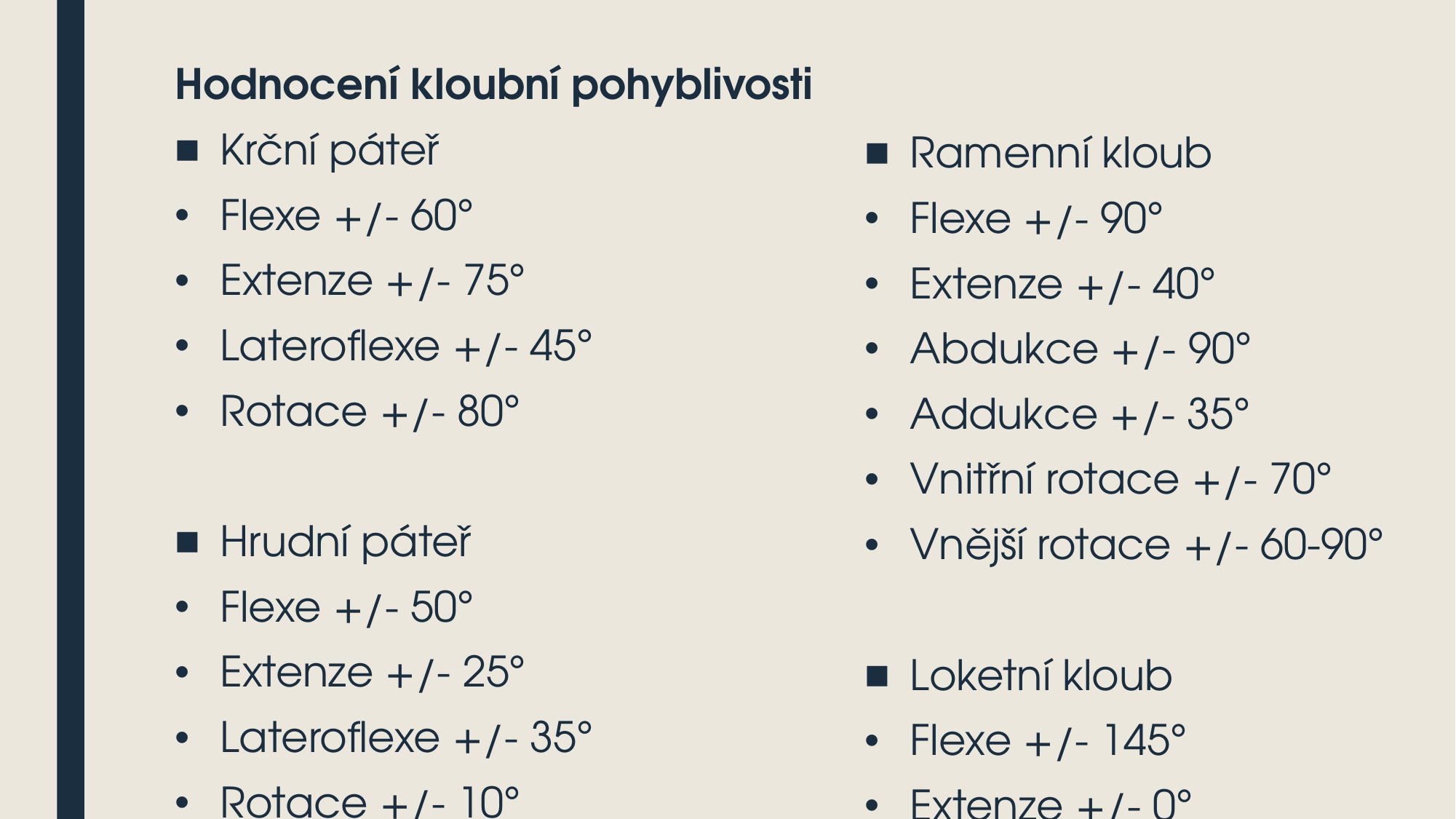

Ramenní kloub
Flexe +/- 90°
Extenze +/- 40°
Abdukce +/- 90°
Addukce +/- 35°
Vnitřní rotace +/- 70°
Vnější rotace +/- 60-90°

Loketní kloub
Flexe +/- 145°
Extenze +/- 0°

Hodnocení kloubní pohyblivosti
Krční páteř
Flexe +/- 60°
Extenze +/- 75°
Lateroflexe +/- 45°
Rotace +/- 80°

Hrudní páteř
Flexe +/- 50°
Extenze +/- 25°
Lateroflexe +/- 35°
Rotace +/- 10°